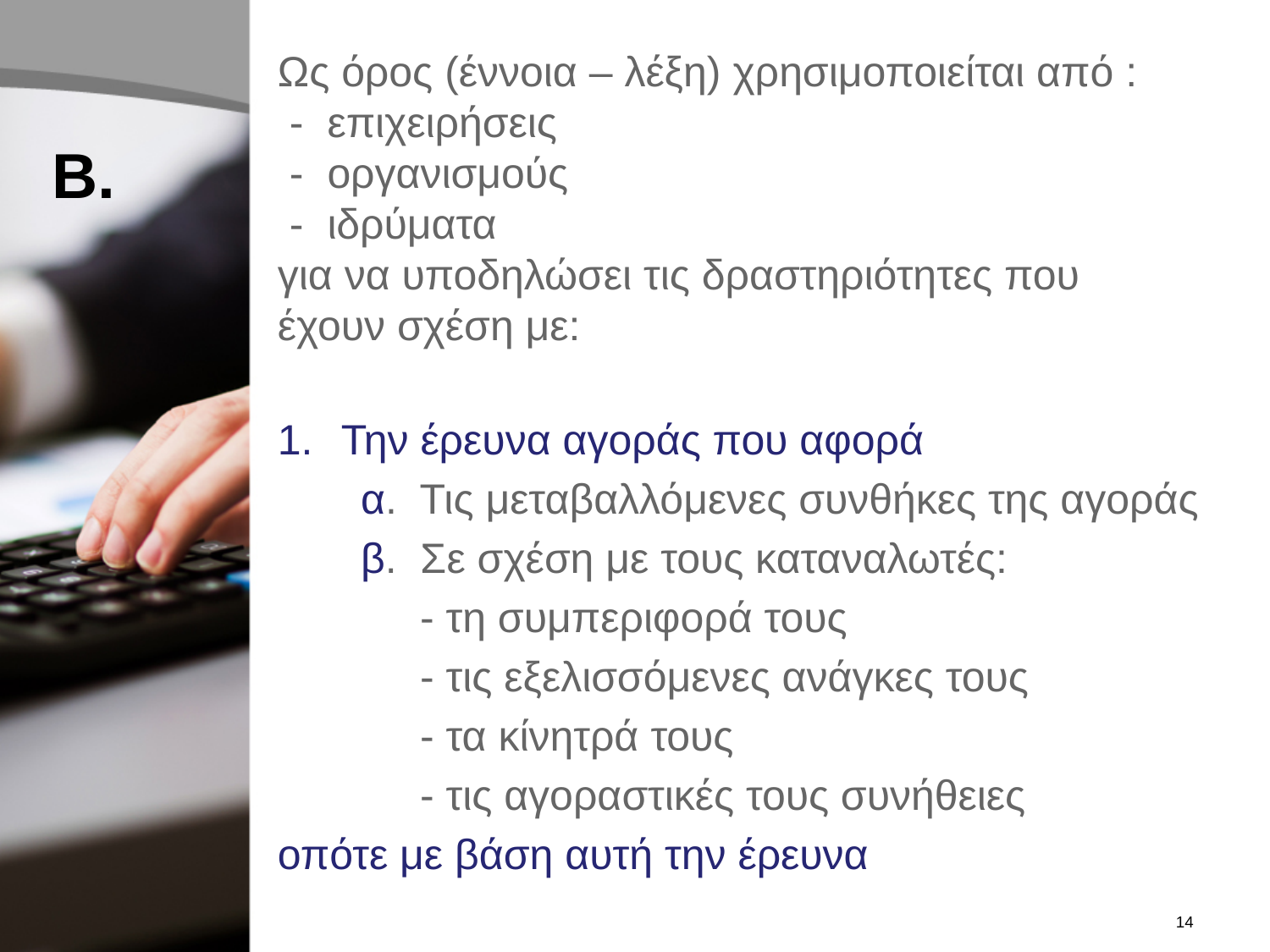

# Ως όρος (έννοια – λέξη) χρησιμοποιείται από : -  επιχειρήσεις -  οργανισμούς -  ιδρύματα για να υποδηλώσει τις δραστηριότητες που έχουν σχέση με:
Β.
Την έρευνα αγοράς που αφορά
       α.  Τις μεταβαλλόμενες συνθήκες της αγοράς
       β.  Σε σχέση με τους καταναλωτές:
            - τη συμπεριφορά τους
            - τις εξελισσόμενες ανάγκες τους
            - τα κίνητρά τους
            - τις αγοραστικές τους συνήθειες
οπότε με βάση αυτή την έρευνα
14